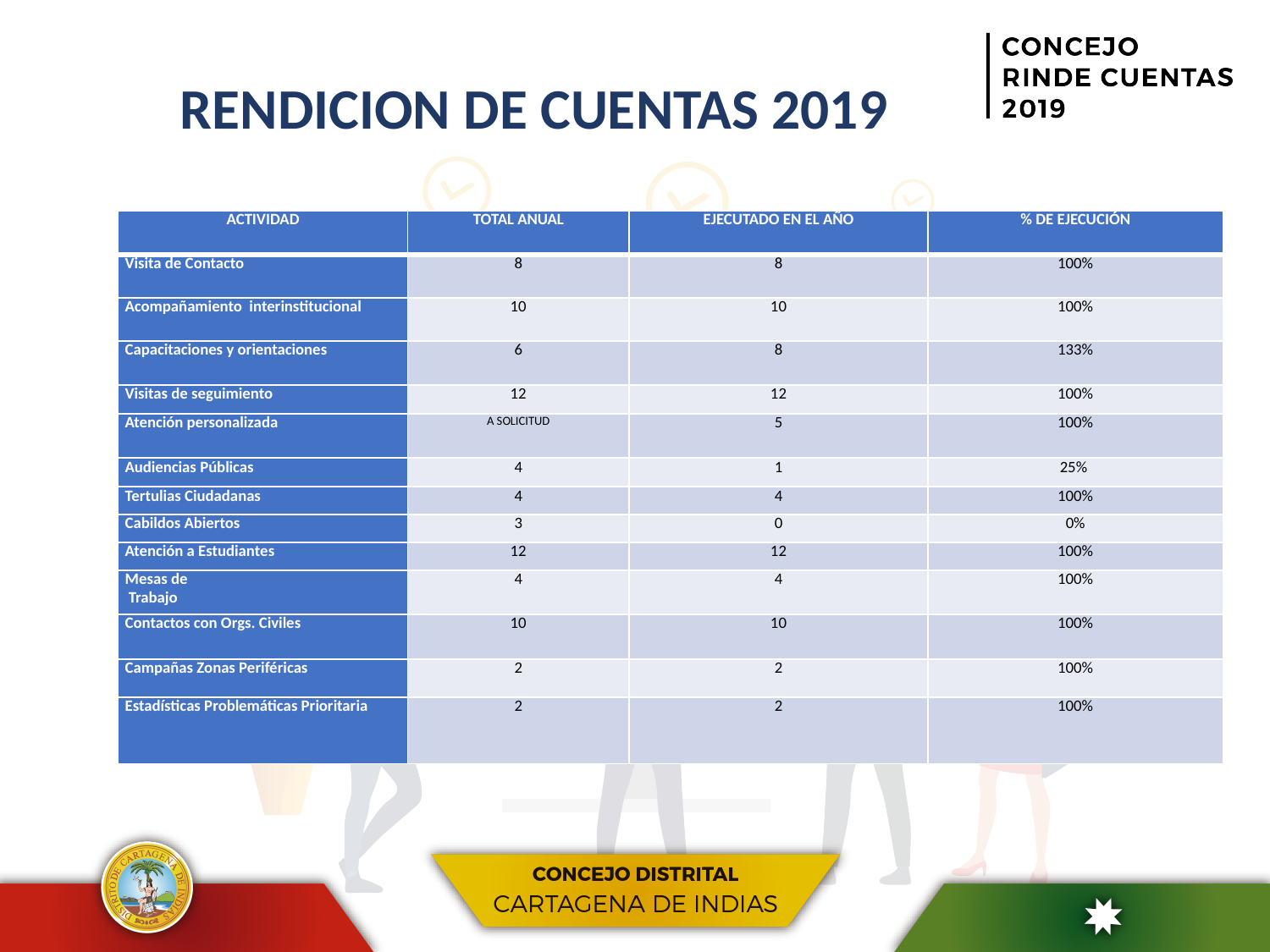

# RENDICION DE CUENTAS 2019
| ACTIVIDAD | TOTAL ANUAL | EJECUTADO EN EL AÑO | % DE EJECUCIÓN |
| --- | --- | --- | --- |
| Visita de Contacto | 8 | 8 | 100% |
| Acompañamiento interinstitucional | 10 | 10 | 100% |
| Capacitaciones y orientaciones | 6 | 8 | 133% |
| Visitas de seguimiento | 12 | 12 | 100% |
| Atención personalizada | A SOLICITUD | 5 | 100% |
| Audiencias Públicas | 4 | 1 | 25% |
| Tertulias Ciudadanas | 4 | 4 | 100% |
| Cabildos Abiertos | 3 | 0 | 0% |
| Atención a Estudiantes | 12 | 12 | 100% |
| Mesas de Trabajo | 4 | 4 | 100% |
| Contactos con Orgs. Civiles | 10 | 10 | 100% |
| Campañas Zonas Periféricas | 2 | 2 | 100% |
| Estadísticas Problemáticas Prioritaria | 2 | 2 | 100% |